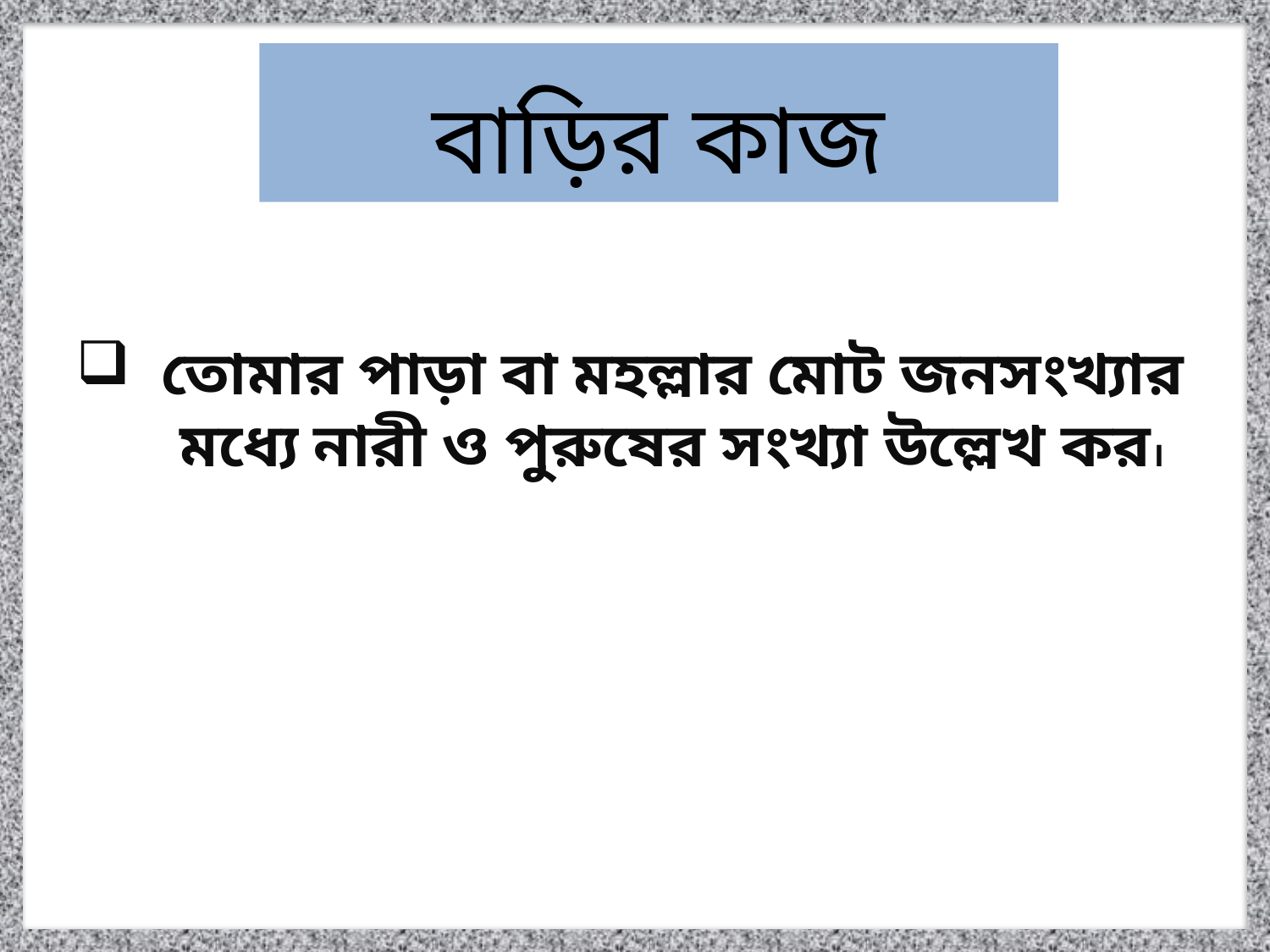

বাড়ির কাজ
তোমার পাড়া বা মহল্লার মোট জনসংখ্যার মধ্যে নারী ও পুরুষের সংখ্যা উল্লেখ কর।